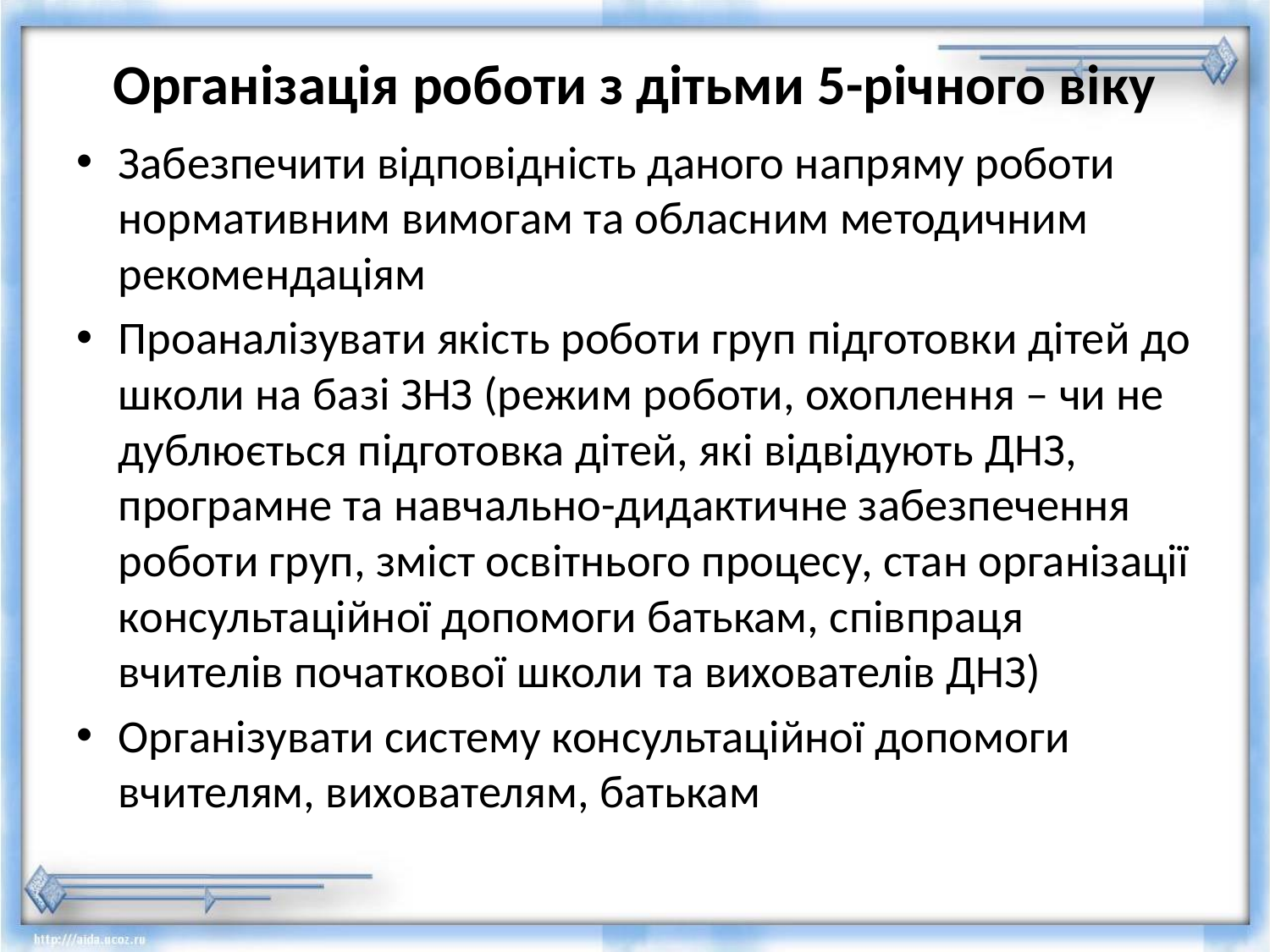

# Організація роботи з дітьми 5-річного віку
Забезпечити відповідність даного напряму роботи нормативним вимогам та обласним методичним рекомендаціям
Проаналізувати якість роботи груп підготовки дітей до школи на базі ЗНЗ (режим роботи, охоплення – чи не дублюється підготовка дітей, які відвідують ДНЗ, програмне та навчально-дидактичне забезпечення роботи груп, зміст освітнього процесу, стан організації консультаційної допомоги батькам, співпраця вчителів початкової школи та вихователів ДНЗ)
Організувати систему консультаційної допомоги вчителям, вихователям, батькам